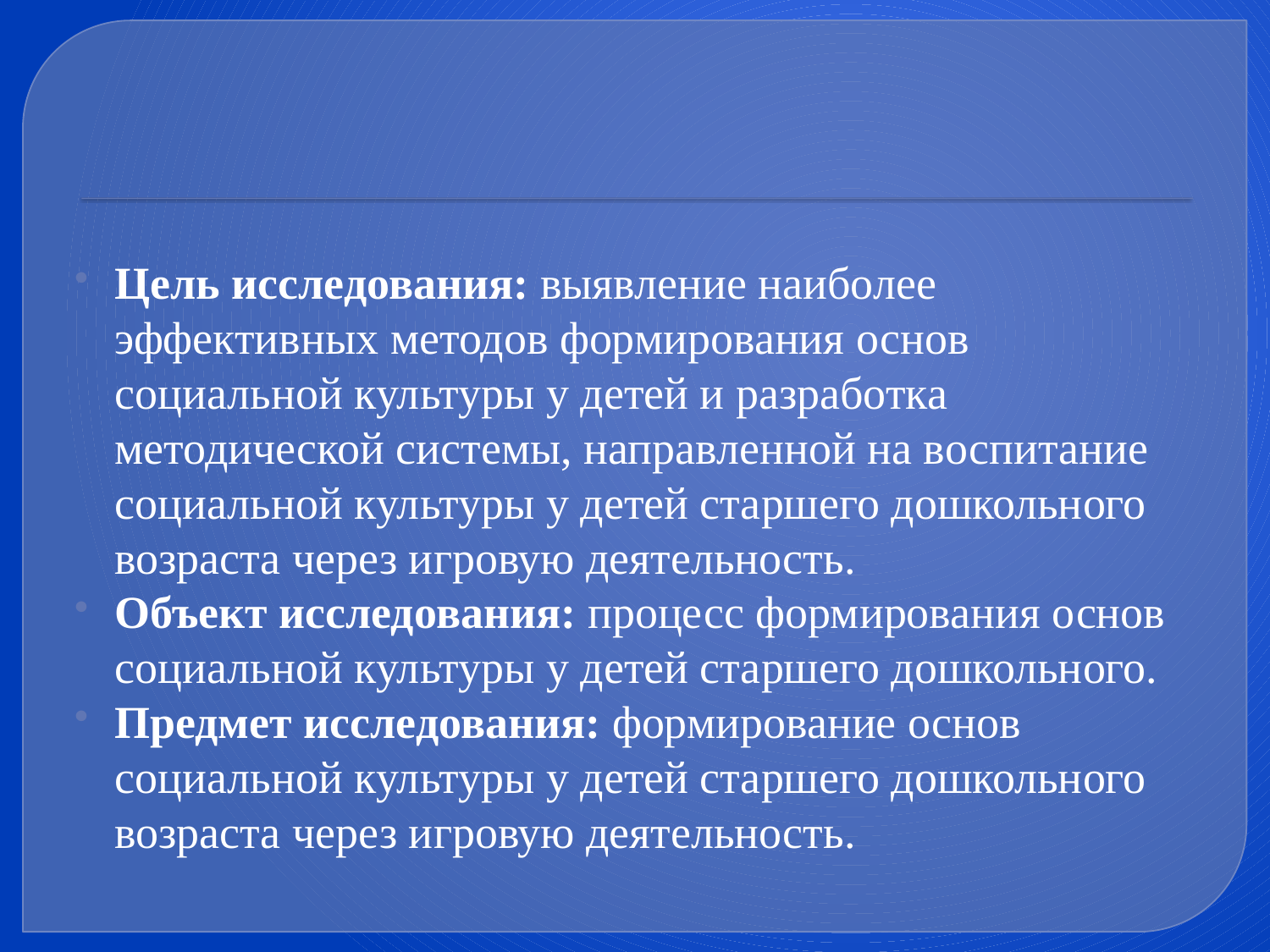

Цель исследования: выявление наиболее эффективных методов формирования основ социальной культуры у детей и разработка методической системы, направленной на воспитание социальной культуры у детей старшего дошкольного возраста через игровую деятельность.
Объект исследования: процесс формирования основ социальной культуры у детей старшего дошкольного.
Предмет исследования: формирование основ социальной культуры у детей старшего дошкольного возраста через игровую деятельность.